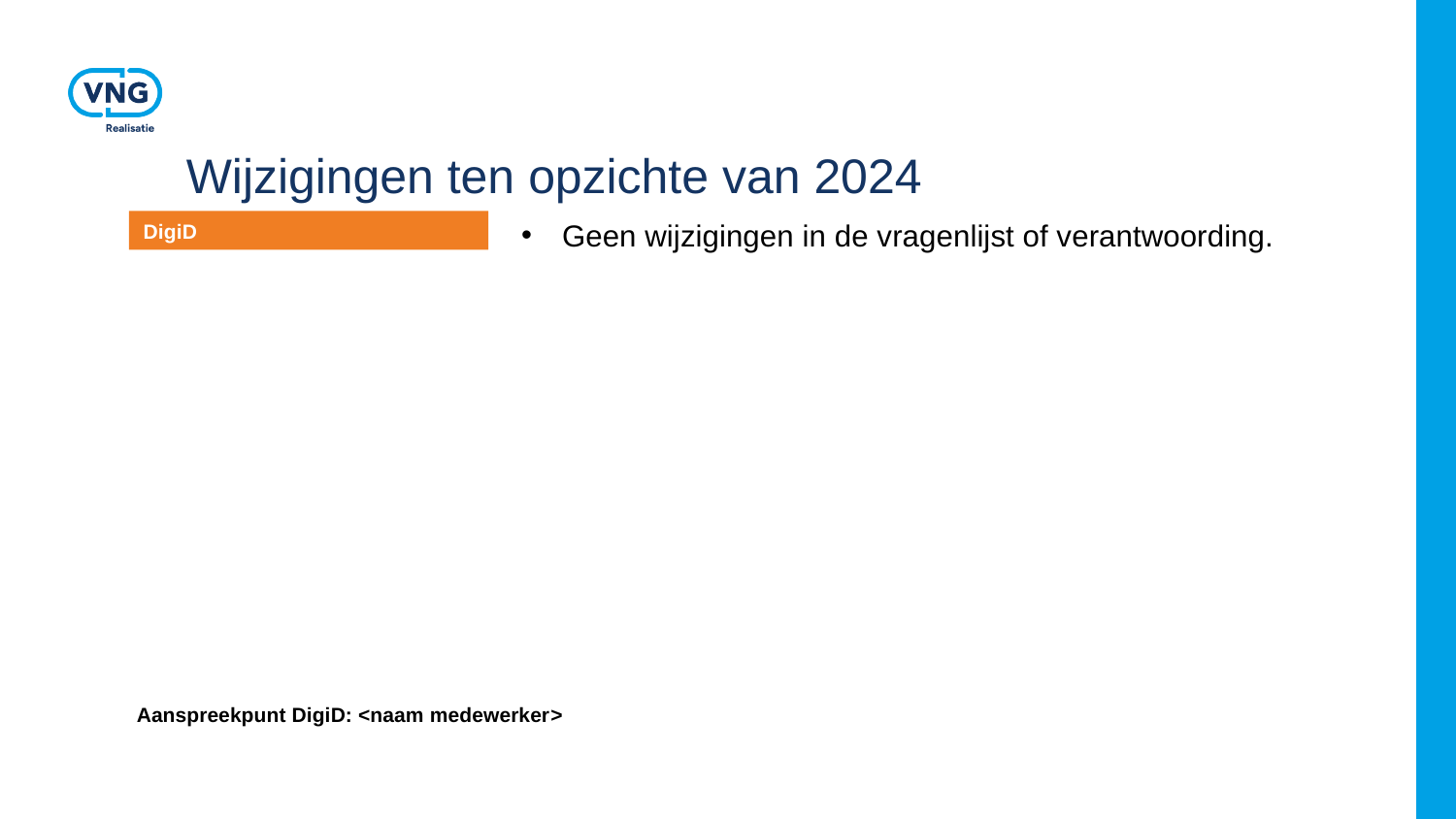

# Wijzigingen ten opzichte van 2024
DigiD
Geen wijzigingen in de vragenlijst of verantwoording.
Aanspreekpunt DigiD: <naam medewerker>